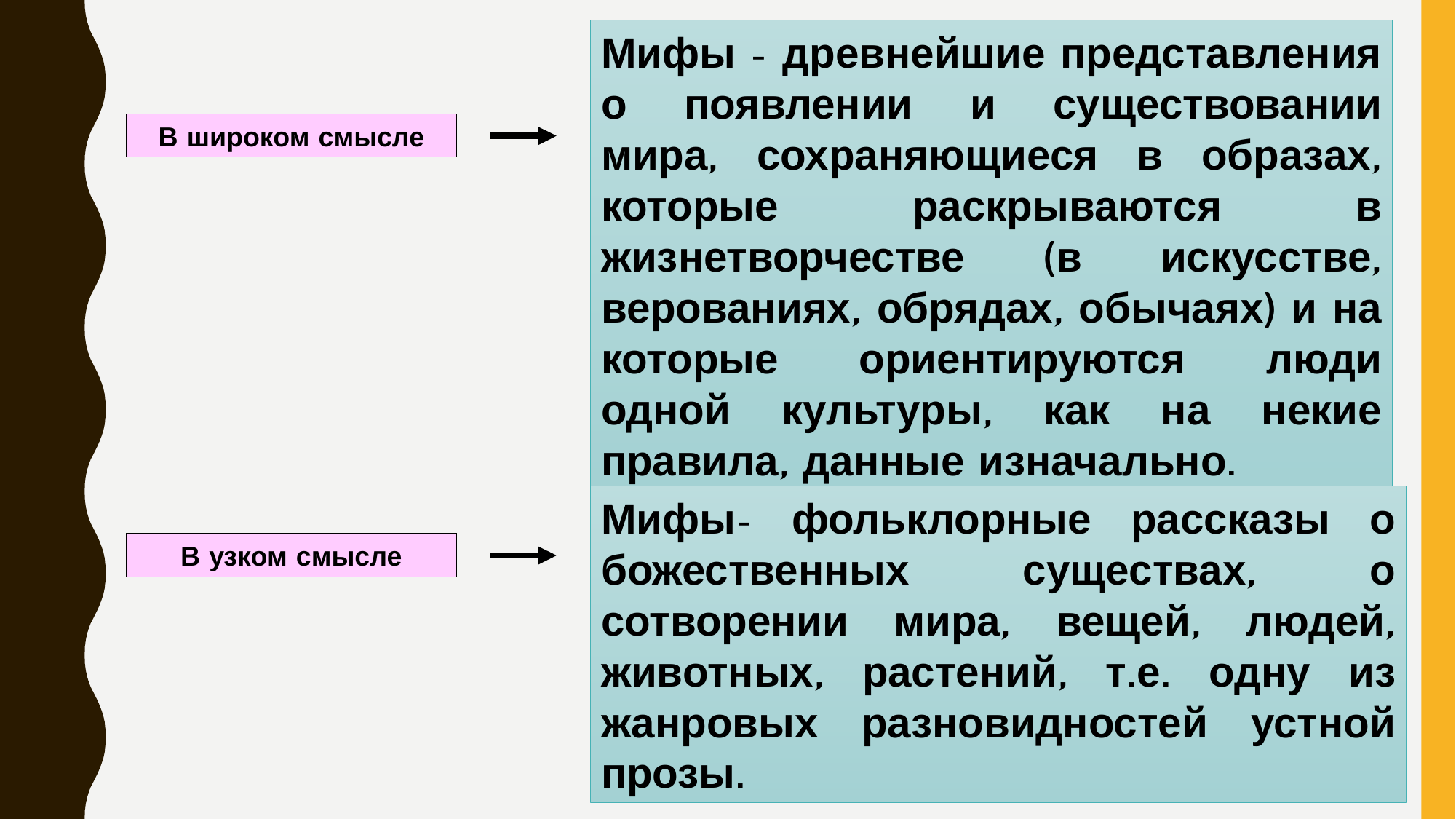

Мифы - древнейшие представления о появлении и существовании мира, сохраняющиеся в образах, которые раскрываются в жизнетворчестве (в искусстве, верованиях, обрядах, обычаях) и на которые ориентируются люди одной культуры, как на некие правила, данные изначально.
В широком смысле
Мифы- фольклорные рассказы о божественных существах, о сотворении мира, вещей, людей, животных, растений, т.е. одну из жанровых разновидностей устной прозы.
В узком смысле